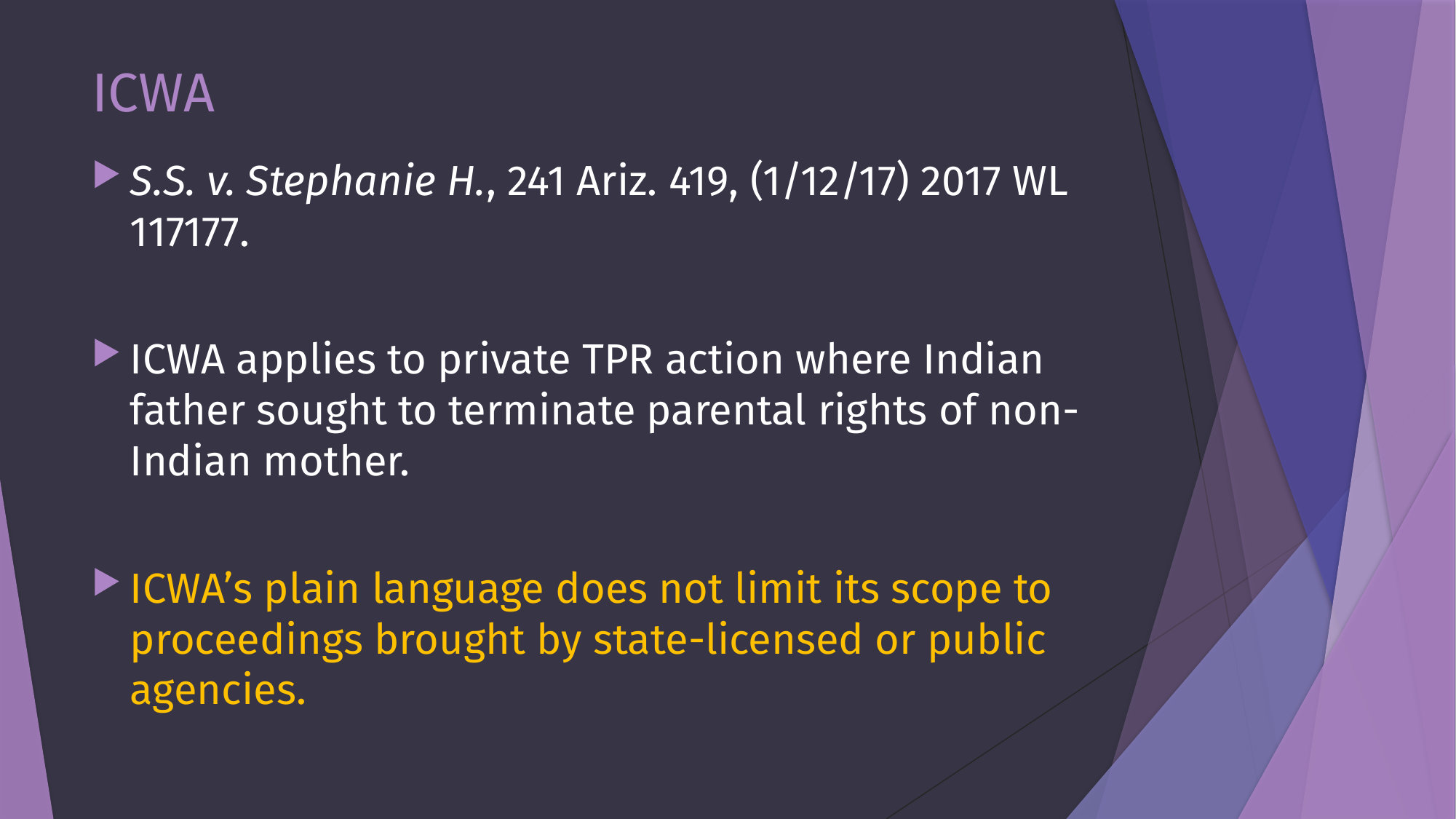

# ICWA
S.S. v. Stephanie H., 241 Ariz. 419, (1/12/17) 2017 WL 117177.

ICWA applies to private TPR action where Indian father sought to terminate parental rights of non-Indian mother.

ICWA’s plain language does not limit its scope to proceedings brought by state-licensed or public agencies.